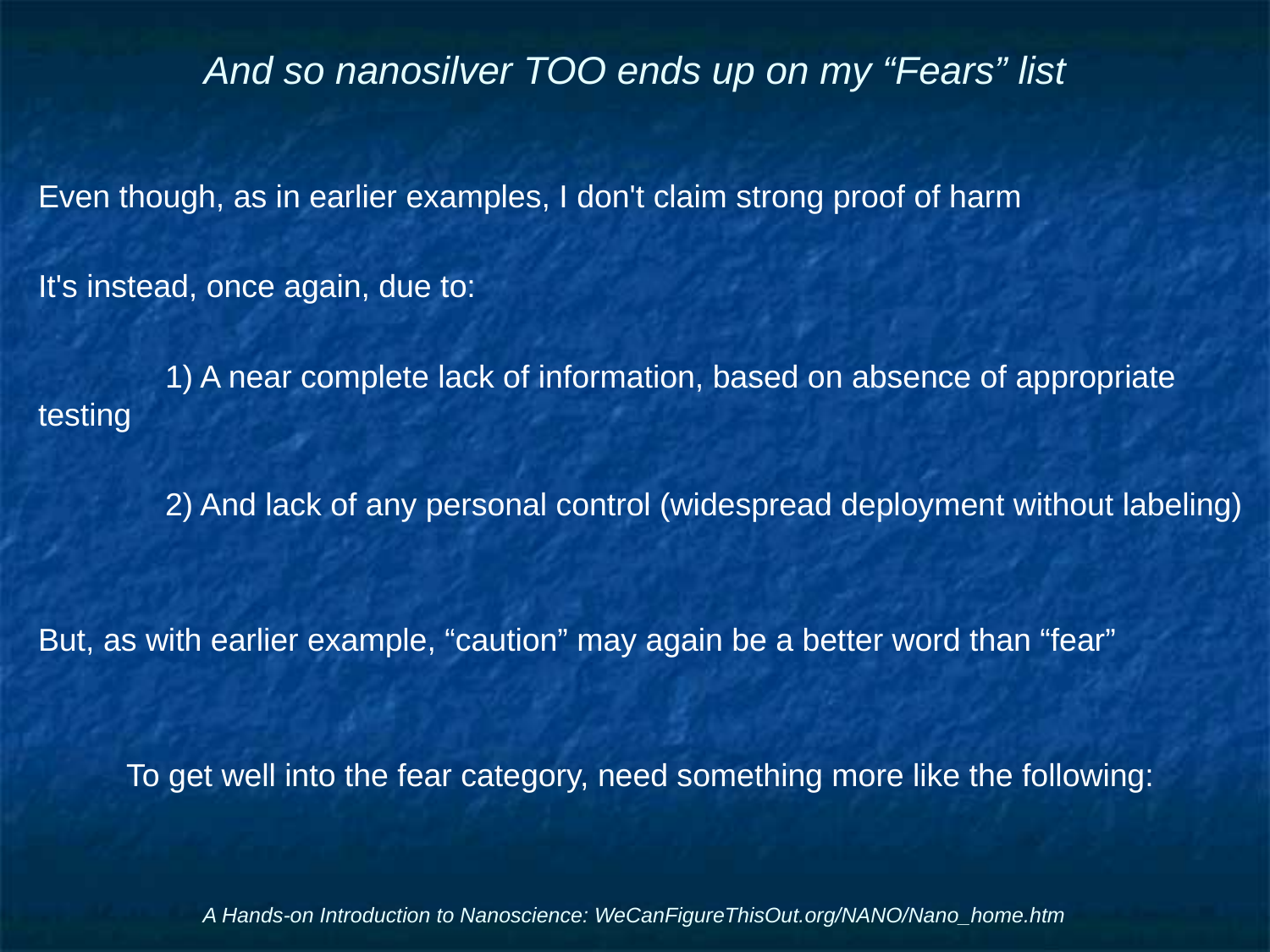

# And so nanosilver TOO ends up on my “Fears” list
Even though, as in earlier examples, I don't claim strong proof of harm

It's instead, once again, due to:

	1) A near complete lack of information, based on absence of appropriate testing

	2) And lack of any personal control (widespread deployment without labeling)

But, as with earlier example, “caution” may again be a better word than “fear”

To get well into the fear category, need something more like the following:
A Hands-on Introduction to Nanoscience: WeCanFigureThisOut.org/NANO/Nano_home.htm